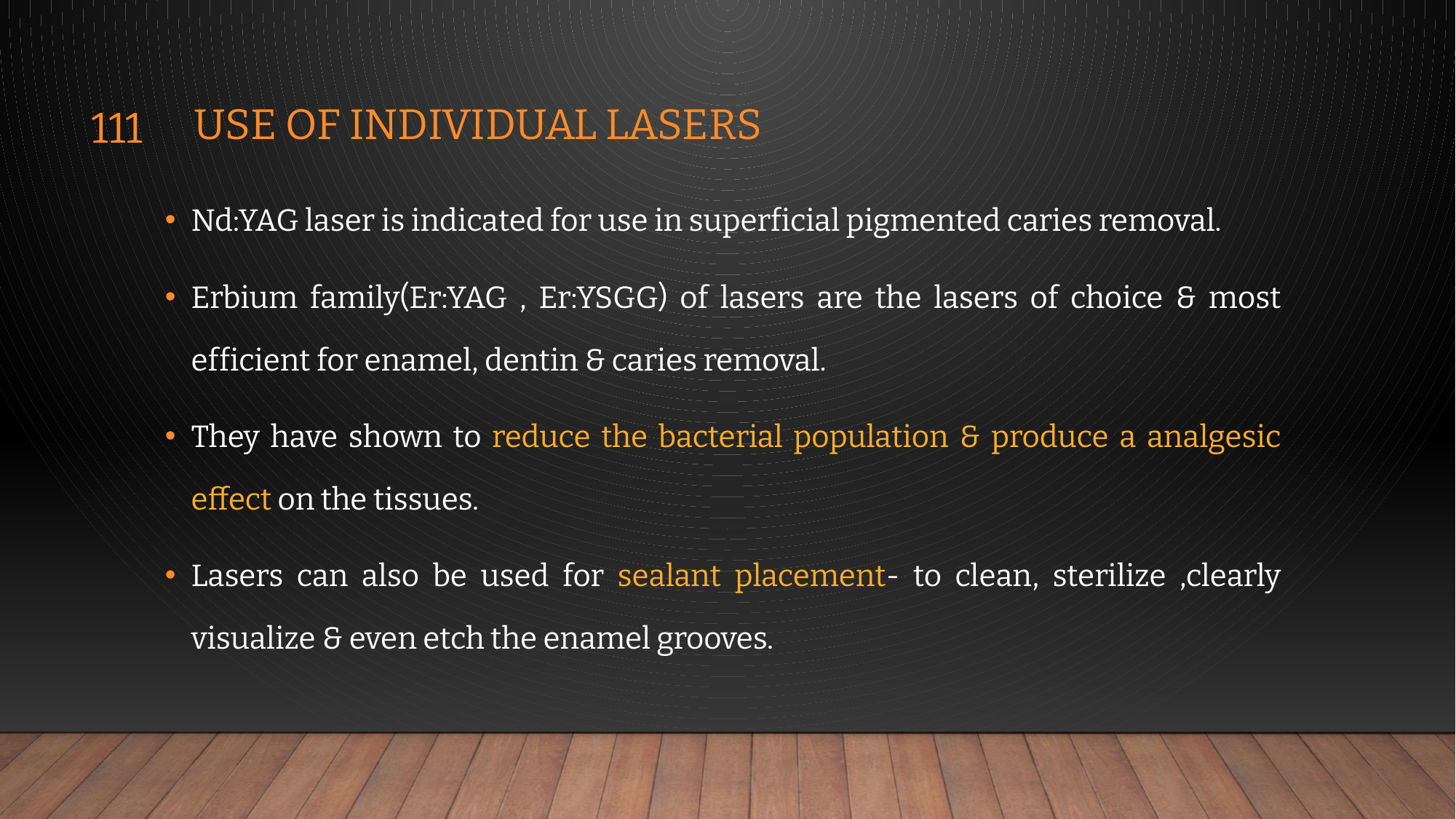

# Use of individual lasers
111
Nd:YAG laser is indicated for use in superficial pigmented caries removal.
Erbium family(Er:YAG , Er:YSGG) of lasers are the lasers of choice & most efficient for enamel, dentin & caries removal.
They have shown to reduce the bacterial population & produce a analgesic effect on the tissues.
Lasers can also be used for sealant placement- to clean, sterilize ,clearly visualize & even etch the enamel grooves.